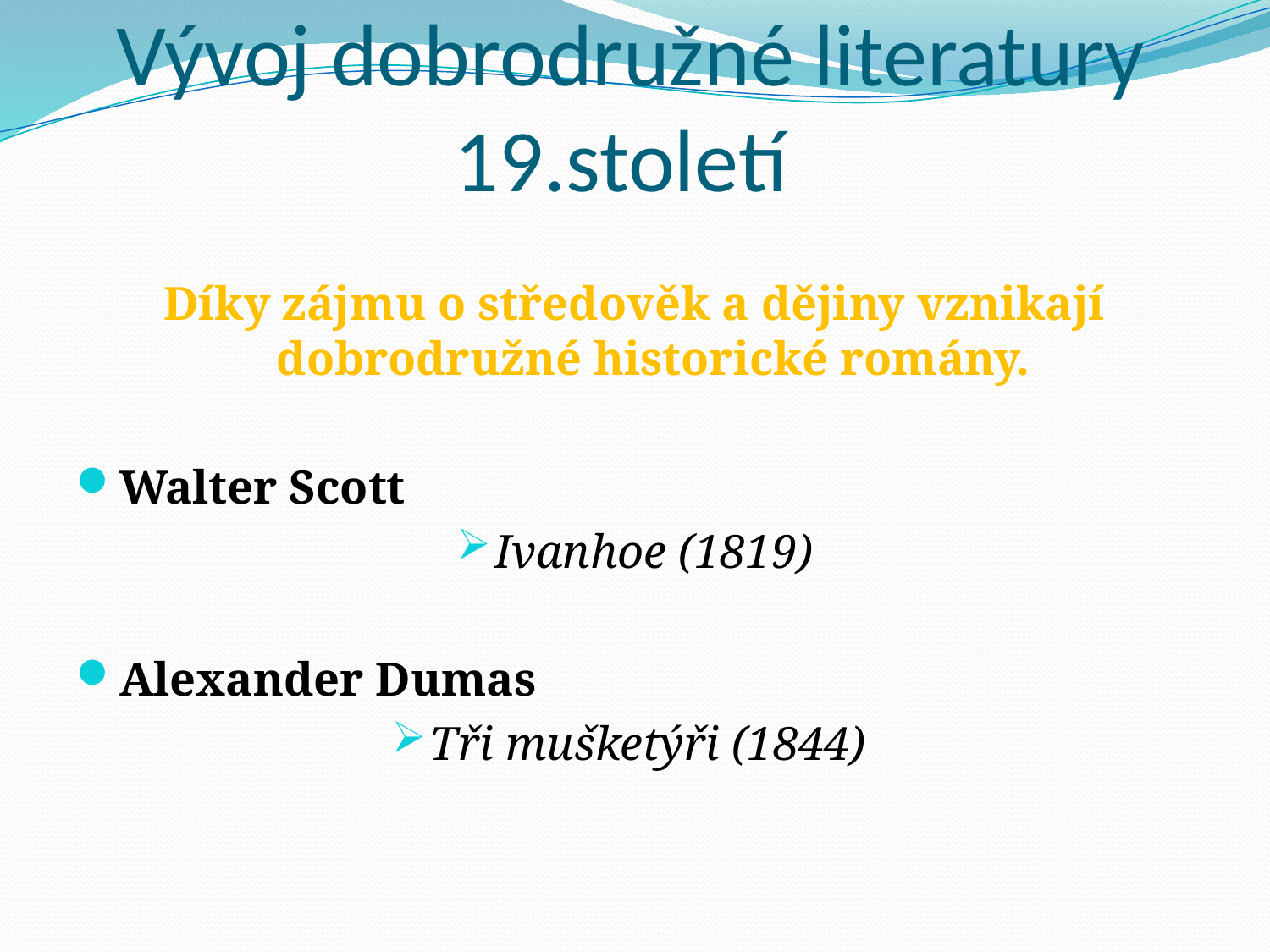

# Vývoj dobrodružné literatury 19.století
Díky zájmu o středověk a dějiny vznikají dobrodružné historické romány.

Walter Scott
Ivanhoe (1819)

Alexander Dumas
Tři mušketýři (1844)